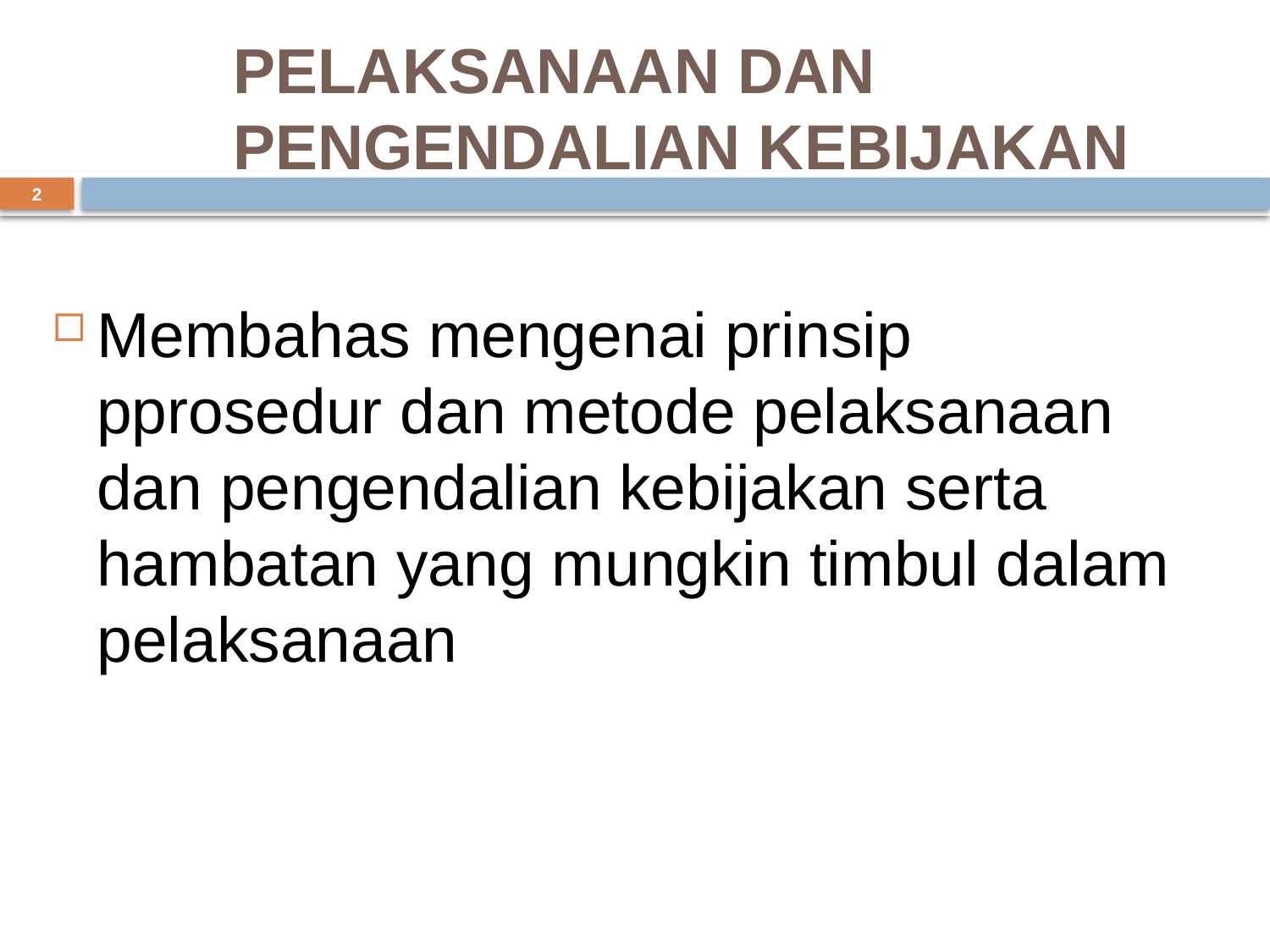

# PELAKSANAAN DAN PENGENDALIAN KEBIJAKAN
2
Membahas mengenai prinsip pprosedur dan metode pelaksanaan dan pengendalian kebijakan serta hambatan yang mungkin timbul dalam pelaksanaan